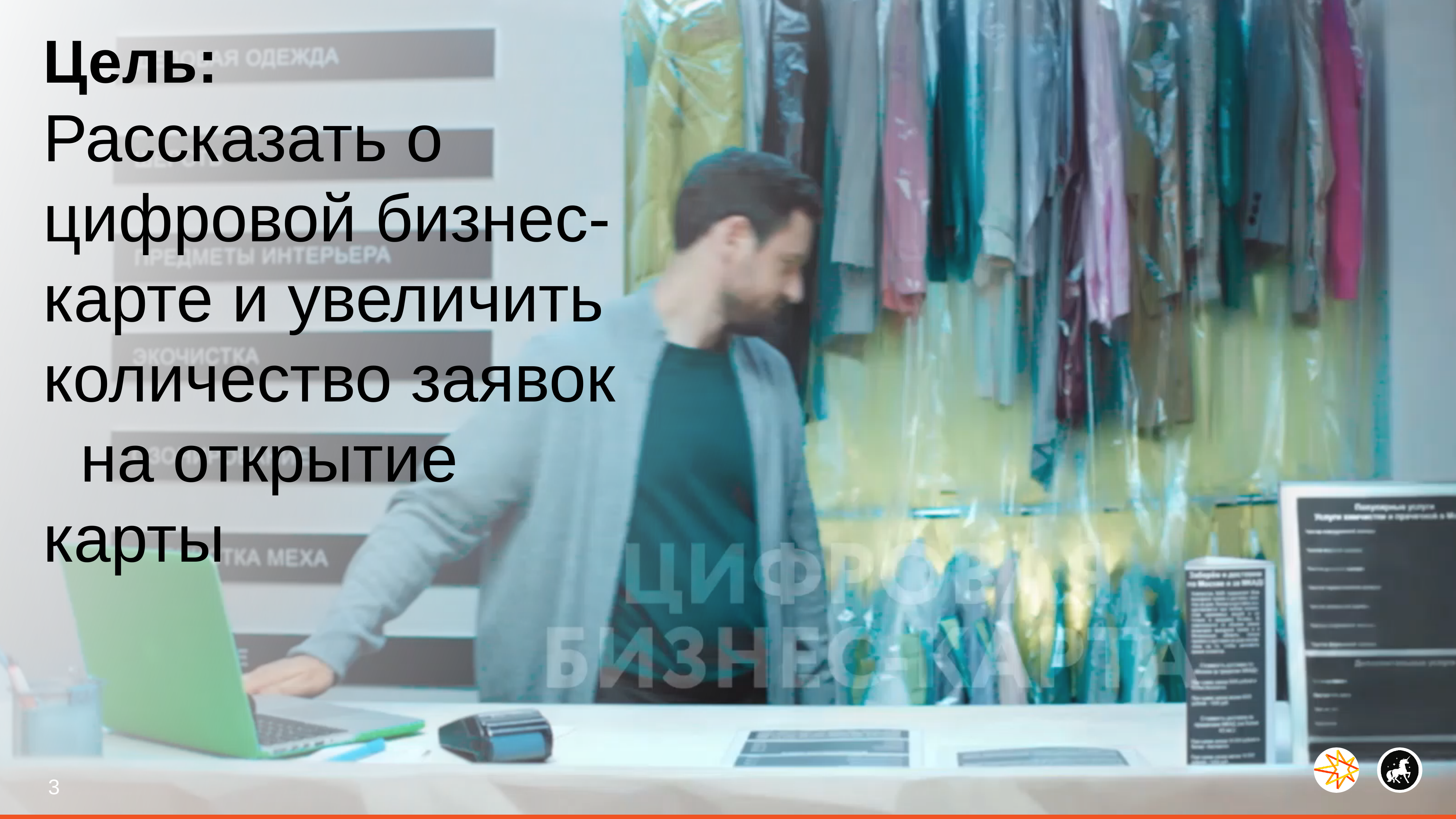

Цель:
Рассказать о цифровой бизнес-карте и увеличить количество заявок    на открытие карты
3